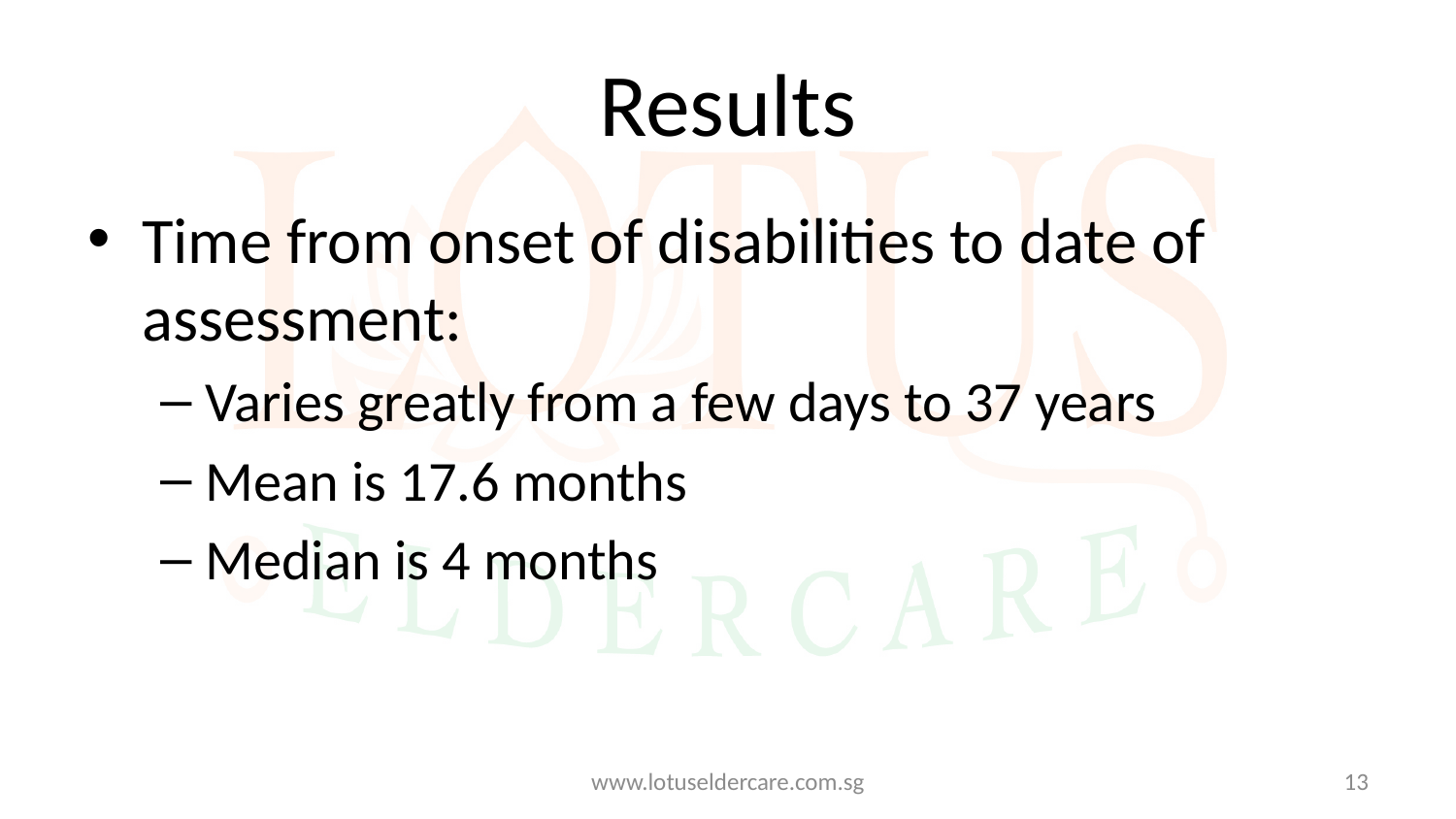

# Results
Time from onset of disabilities to date of assessment:
Varies greatly from a few days to 37 years
Mean is 17.6 months
Median is 4 months

www.lotuseldercare.com.sg
13